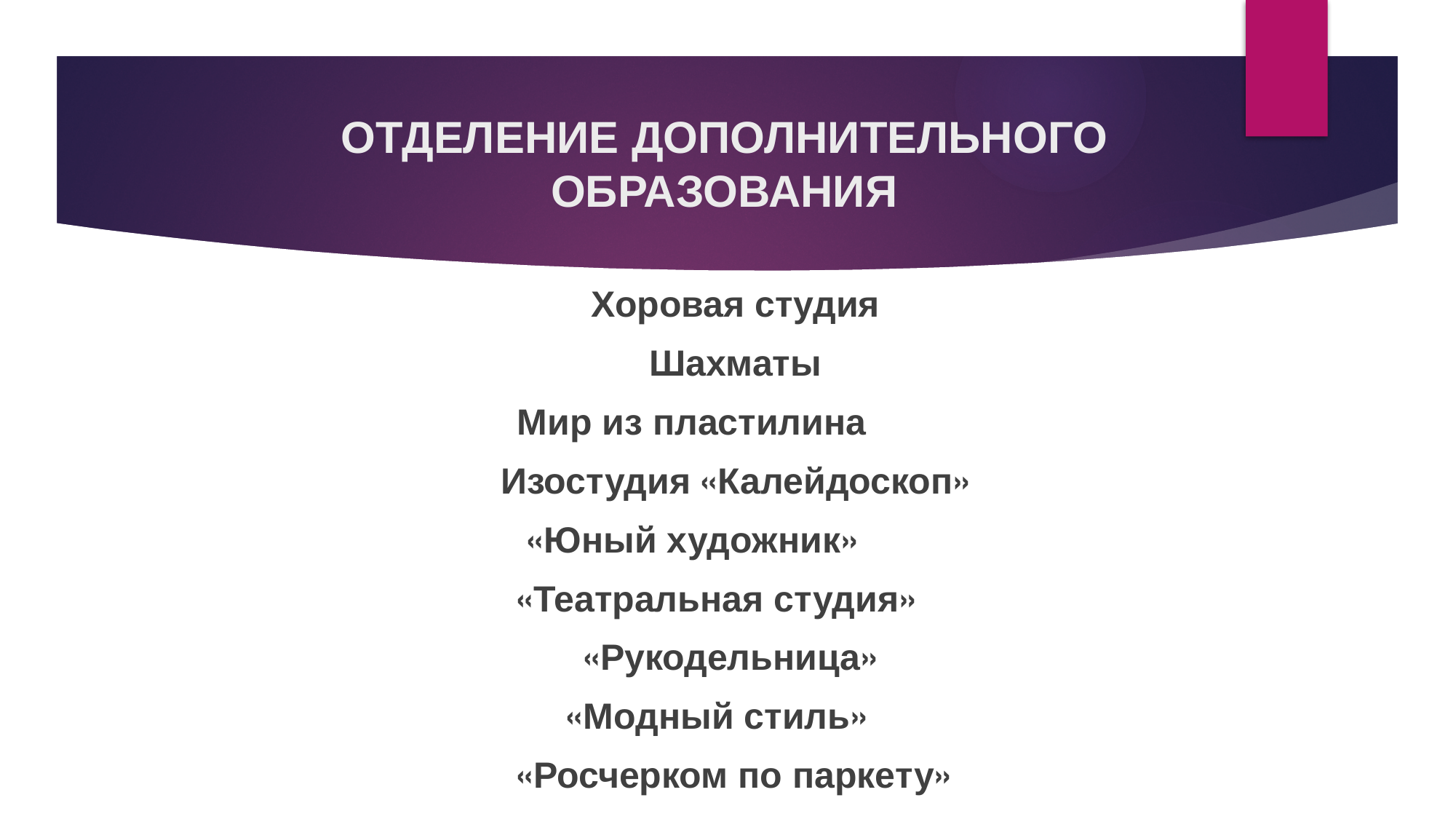

# ОТДЕЛЕНИЕ ДОПОЛНИТЕЛЬНОГО ОБРАЗОВАНИЯ
Хоровая студия
Шахматы
Мир из пластилина
Изостудия «Калейдоскоп»
 «Юный художник»
«Театральная студия»
«Рукодельница»
«Модный стиль»
«Росчерком по паркету»